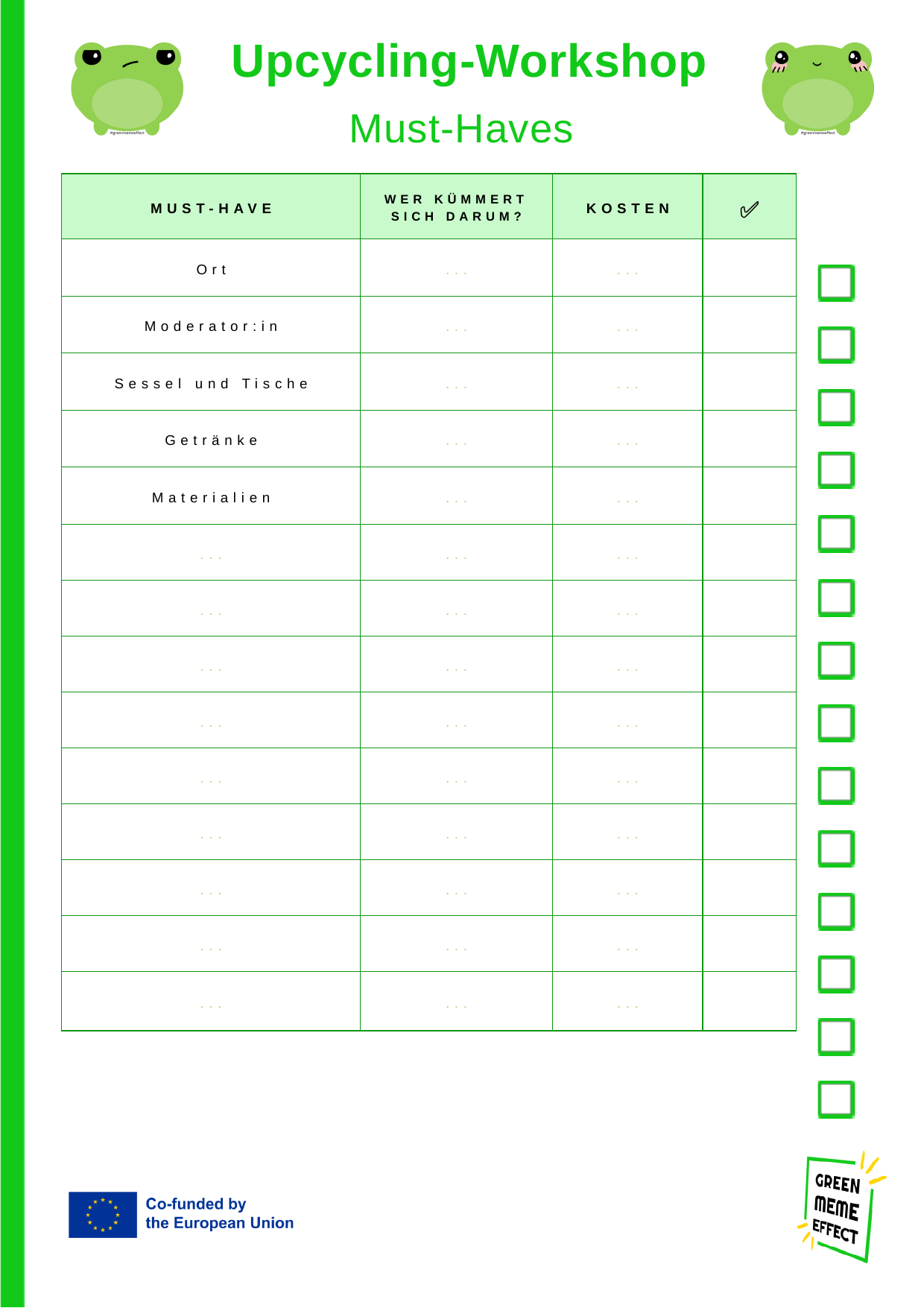

Upcycling-Workshop
Must-Haves
| MUST-HAVE | WER KÜMMERT SICH DARUM? | KOSTEN | ✅ |
| --- | --- | --- | --- |
| Ort | ... | ... |  |
| Moderator:in | ... | ... |  |
| Sessel und Tische | ... | ... |  |
| Getränke | ... | ... |  |
| Materialien | ... | ... |  |
| ... | ... | ... |  |
| ... | ... | ... |  |
| ... | ... | ... |  |
| ... | ... | ... |  |
| ... | ... | ... |  |
| ... | ... | ... |  |
| ... | ... | ... |  |
| ... | ... | ... |  |
| ... | ... | ... |  |